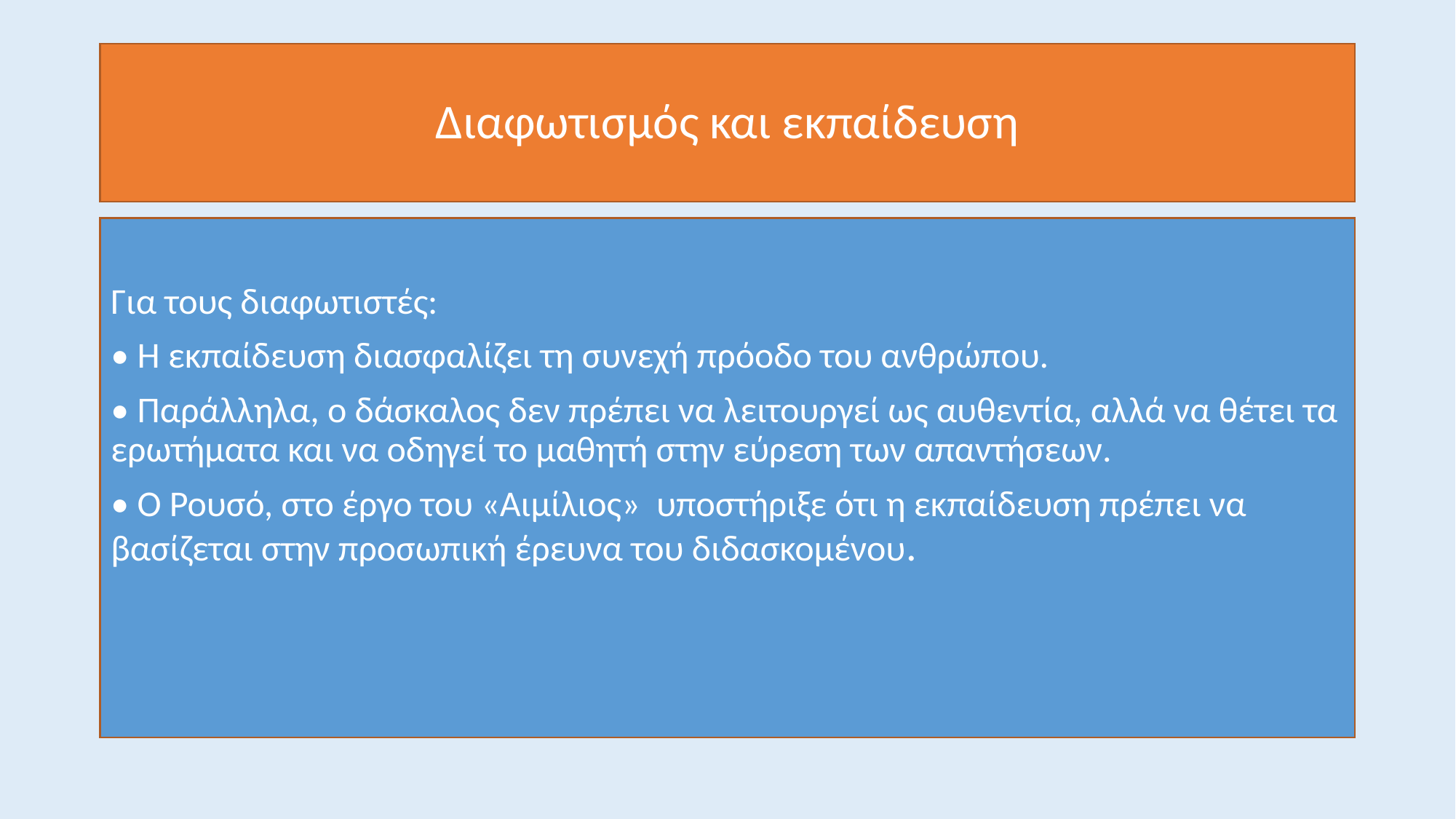

# Διαφωτισμός και εκπαίδευση

Για τους διαφωτιστές:
• Η εκπαίδευση διασφαλίζει τη συνεχή πρόοδο του ανθρώπου.
• Παράλληλα, ο δάσκαλος δεν πρέπει να λειτουργεί ως αυθεντία, αλλά να θέτει τα ερωτήματα και να οδηγεί το μαθητή στην εύρεση των απαντήσεων.
• Ο Ρουσό, στο έργο του «Αιμίλιος»  υποστήριξε ότι η εκπαίδευση πρέπει να βασίζεται στην προσωπική έρευνα του διδασκομένου.